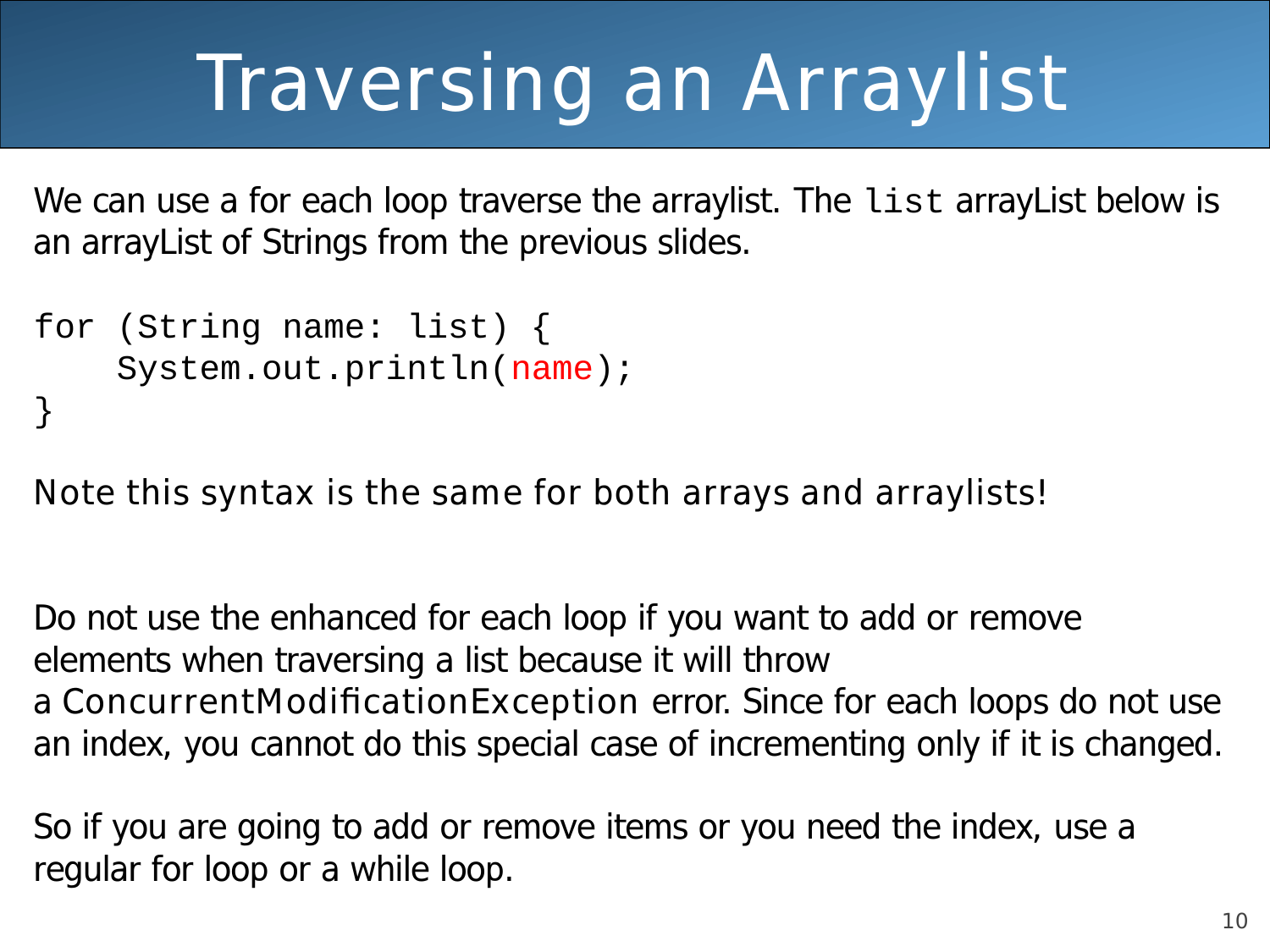

# Traversing an Arraylist
We can use a for each loop traverse the arraylist. The list arrayList below is
an arrayList of Strings from the previous slides.

for (String name: list) {
    System.out.println(name);
}

Note this syntax is the same for both arrays and arraylists!

Do not use the enhanced for each loop if you want to add or remove
elements when traversing a list because it will throw
a ConcurrentModificationException error. Since for each loops do not use
an index, you cannot do this special case of incrementing only if it is changed.

So if you are going to add or remove items or you need the index, use a
regular for loop or a while loop.